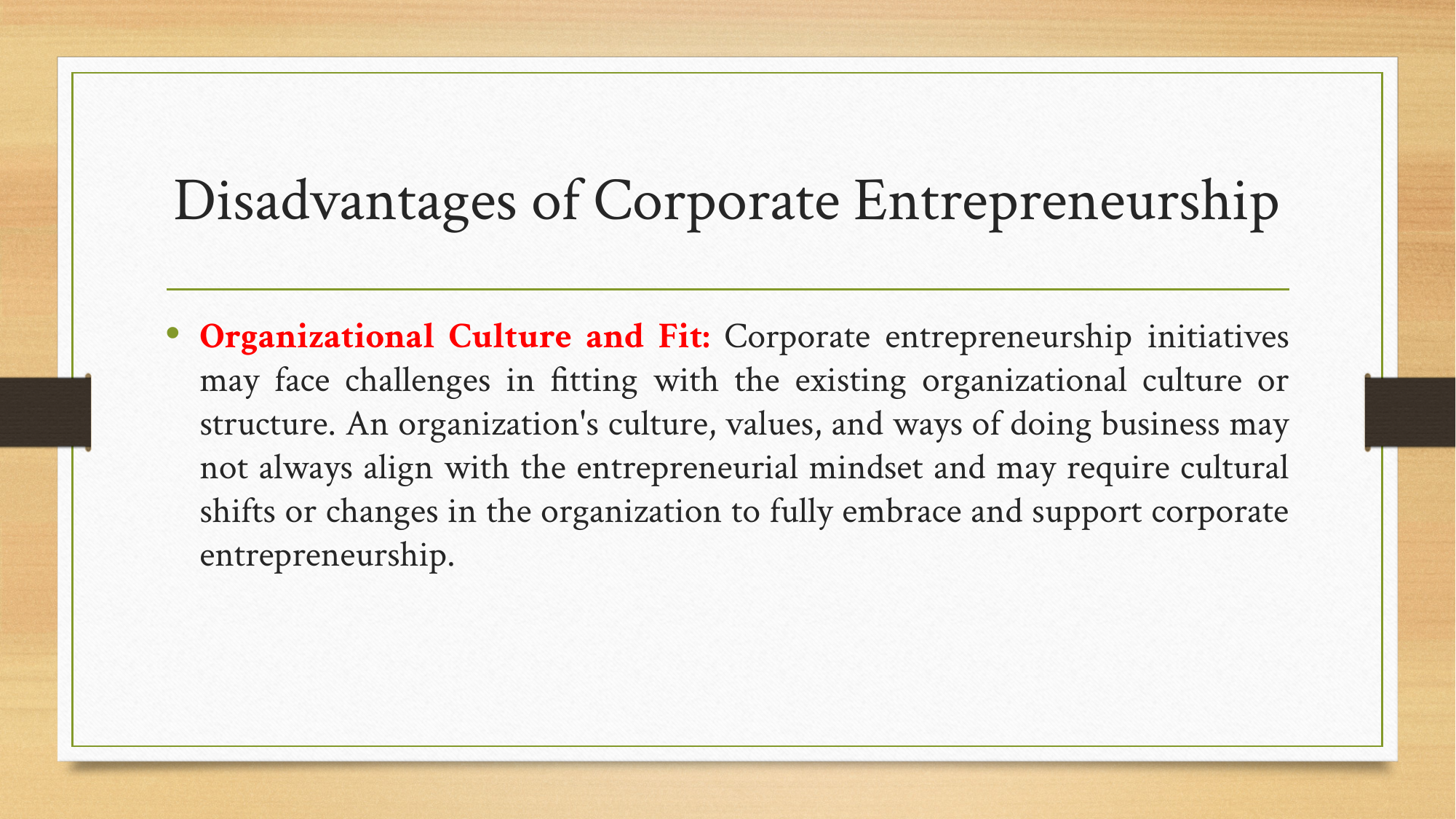

# Disadvantages of Corporate Entrepreneurship
Organizational Culture and Fit: Corporate entrepreneurship initiatives may face challenges in fitting with the existing organizational culture or structure. An organization's culture, values, and ways of doing business may not always align with the entrepreneurial mindset and may require cultural shifts or changes in the organization to fully embrace and support corporate entrepreneurship.